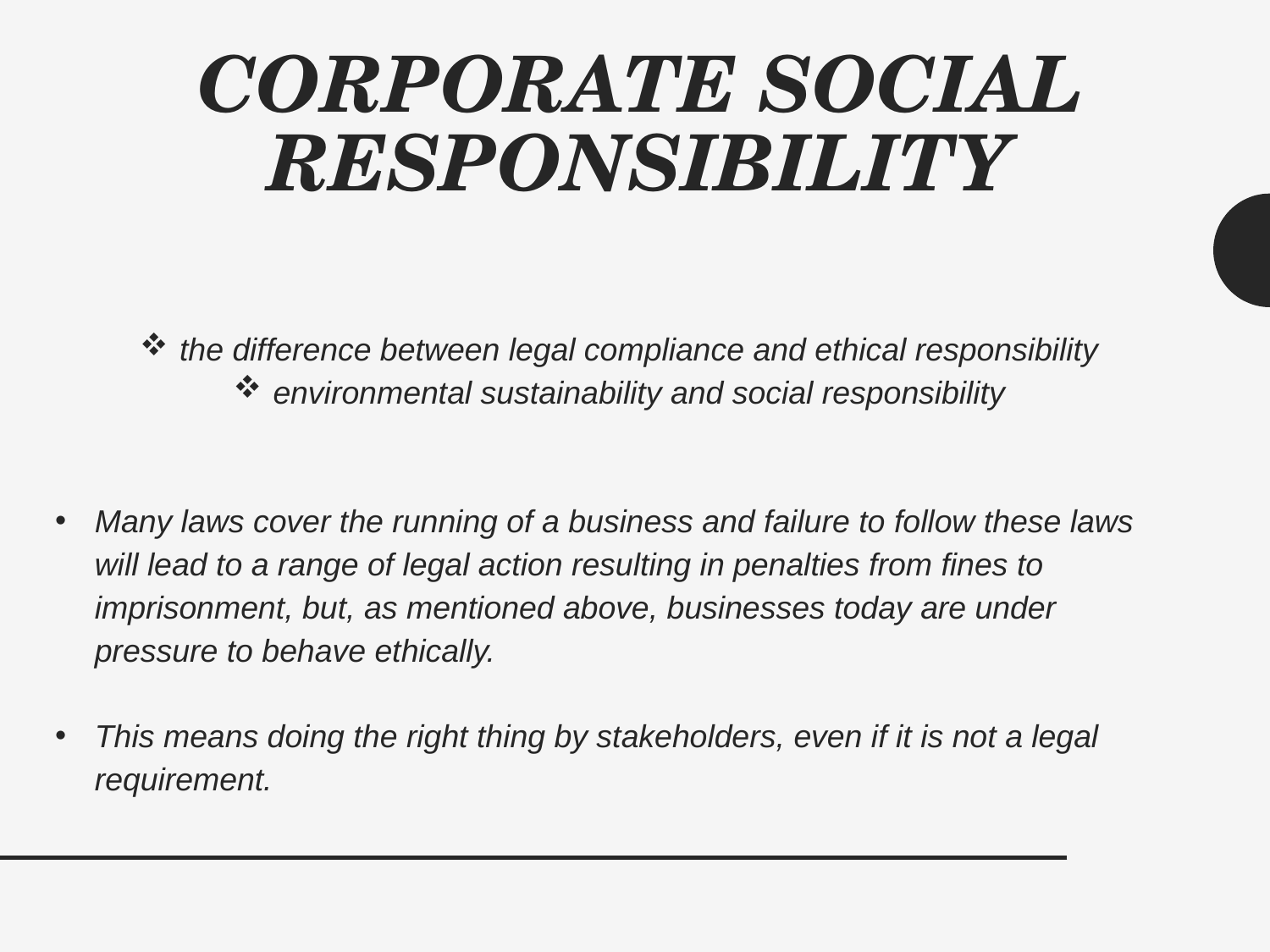

# Corporate social responsibility
the difference between legal compliance and ethical responsibility
environmental sustainability and social responsibility

Many laws cover the running of a business and failure to follow these laws will lead to a range of legal action resulting in penalties from fines to imprisonment, but, as mentioned above, businesses today are under pressure to behave ethically.

This means doing the right thing by stakeholders, even if it is not a legal requirement.